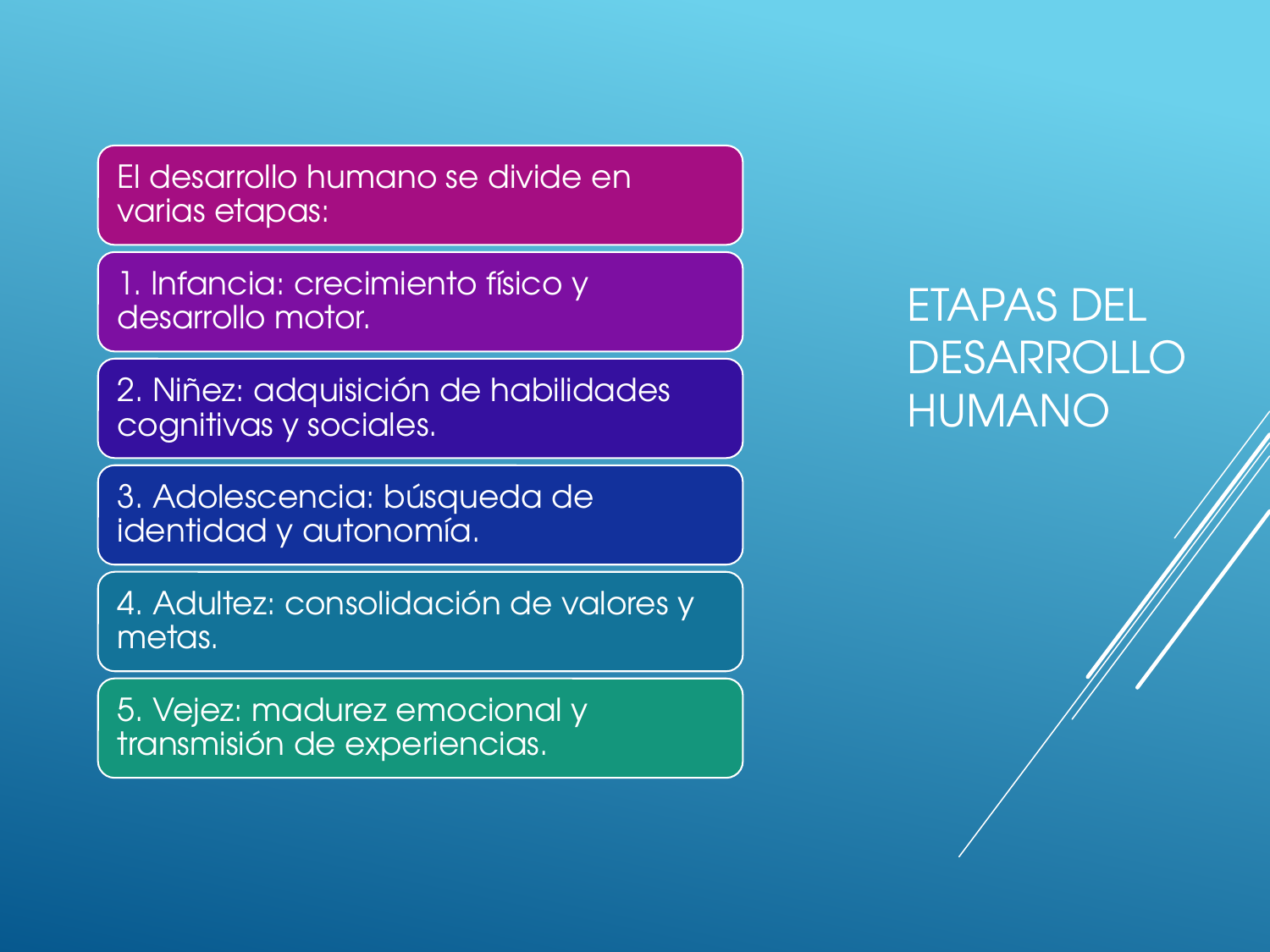

El desarrollo humano se divide en varias etapas:
1. Infancia: crecimiento físico y desarrollo motor.
2. Niñez: adquisición de habilidades cognitivas y sociales.
3. Adolescencia: búsqueda de identidad y autonomía.
4. Adultez: consolidación de valores y metas.
5. Vejez: madurez emocional y transmisión de experiencias.
# Etapas del desarrollo humano